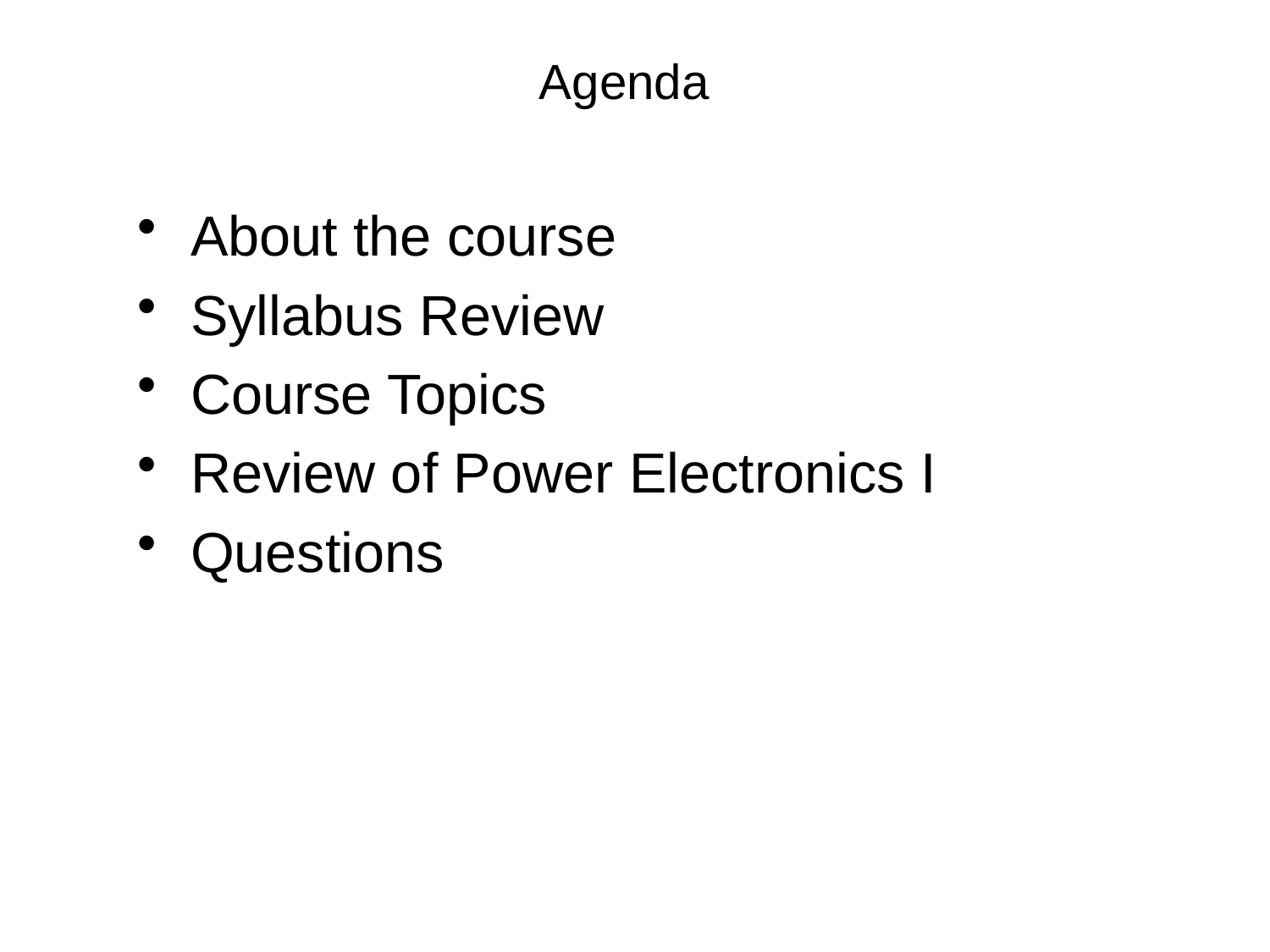

# Agenda

About the course
Syllabus Review
Course Topics
Review of Power Electronics I
Questions